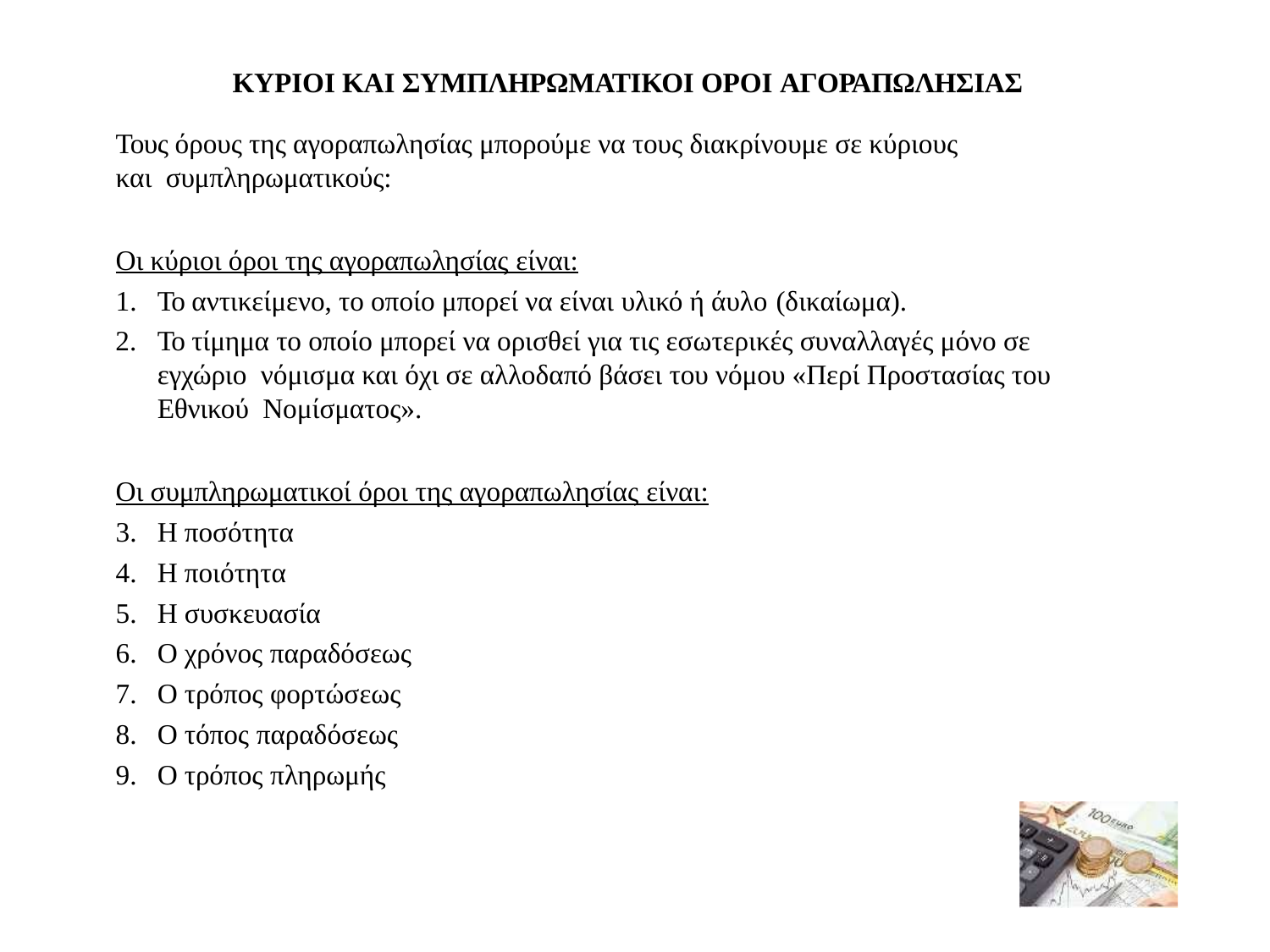

ΚΥΡΙΟΙ ΚΑΙ ΣΥΜΠΛΗΡΩΜΑΤΙΚΟΙ ΟΡΟΙ ΑΓΟΡΑΠΩΛΗΣΙΑΣ
Τους όρους της αγοραπωλησίας μπορούμε να τους διακρίνουμε σε κύριους και  συμπληρωματικούς:

Οι κύριοι όροι της αγοραπωλησίας είναι:
Το αντικείμενο, το οποίο μπορεί να είναι υλικό ή άυλο (δικαίωμα).
Το τίμημα το οποίο μπορεί να ορισθεί για τις εσωτερικές συναλλαγές μόνο σε εγχώριο  νόμισμα και όχι σε αλλοδαπό βάσει του νόμου «Περί Προστασίας του Εθνικού  Νομίσματος».

Οι συμπληρωματικοί όροι της αγοραπωλησίας είναι:
Η ποσότητα
Η ποιότητα
Η συσκευασία
Ο χρόνος παραδόσεως
Ο τρόπος φορτώσεως
Ο τόπος παραδόσεως
Ο τρόπος πληρωμής